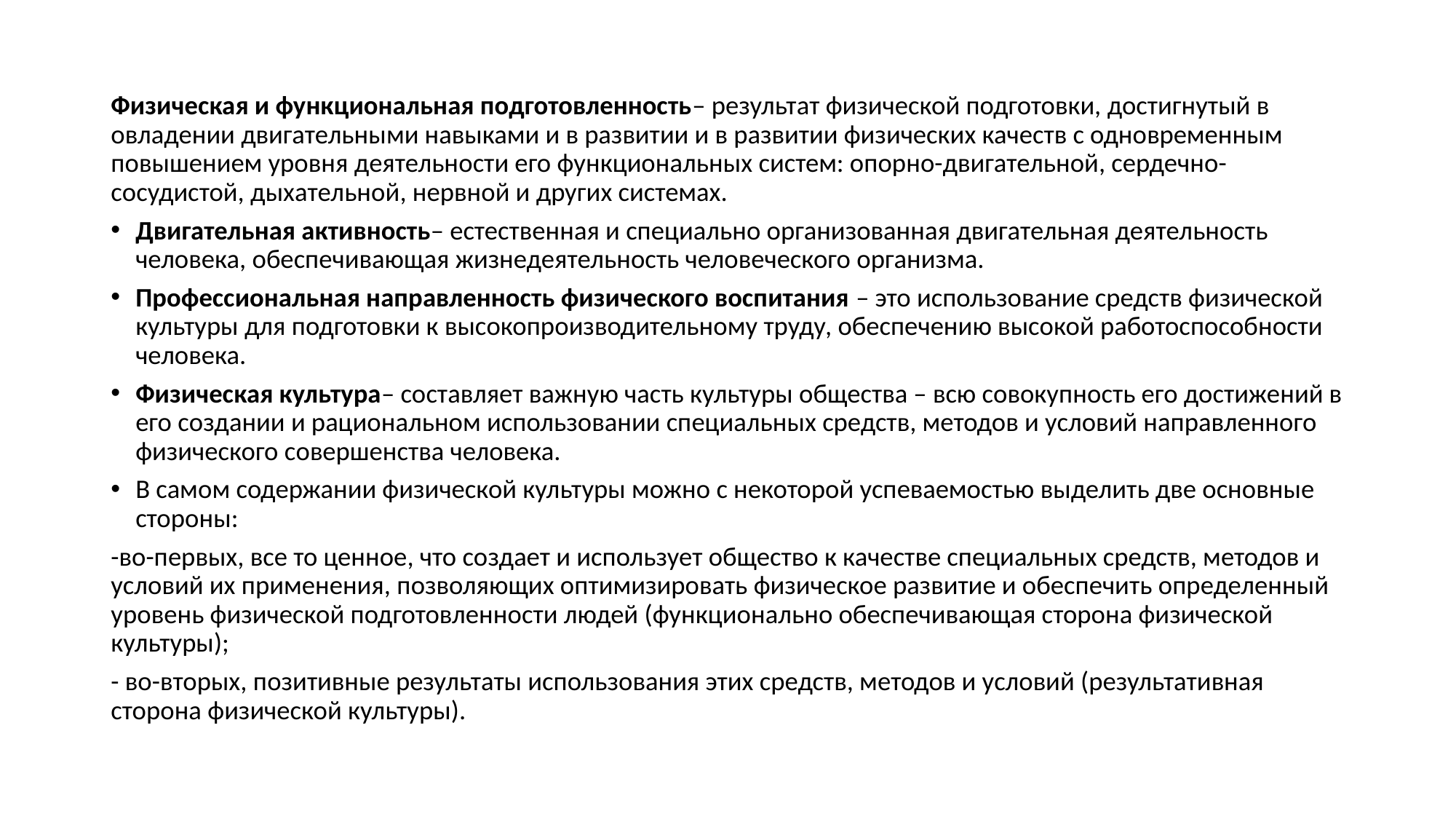

Физическая и функциональная подготовленность– результат физической подготовки, достигнутый в овладении двигательными навыками и в развитии и в развитии физических качеств с одновременным повышением уровня деятельности его функциональных систем: опорно-двигательной, сердечно-сосудистой, дыхательной, нервной и других системах.
Двигательная активность– естественная и специально организованная двигательная деятельность человека, обеспечивающая жизнедеятельность человеческого организма.
Профессиональная направленность физического воспитания – это использование средств физической культуры для подготовки к высокопроизводительному труду, обеспечению высокой работоспособности человека.
Физическая культура– составляет важную часть культуры общества – всю совокупность его достижений в его создании и рациональном использовании специальных средств, методов и условий направленного физического совершенства человека.
В самом содержании физической культуры можно с некоторой успеваемостью выделить две основные стороны:
-во-первых, все то ценное, что создает и использует общество к качестве специальных средств, методов и условий их применения, позволяющих оптимизировать физическое развитие и обеспечить определенный уровень физической подготовленности людей (функционально обеспечивающая сторона физической культуры);
- во-вторых, позитивные результаты использования этих средств, методов и условий (результативная сторона физической культуры).